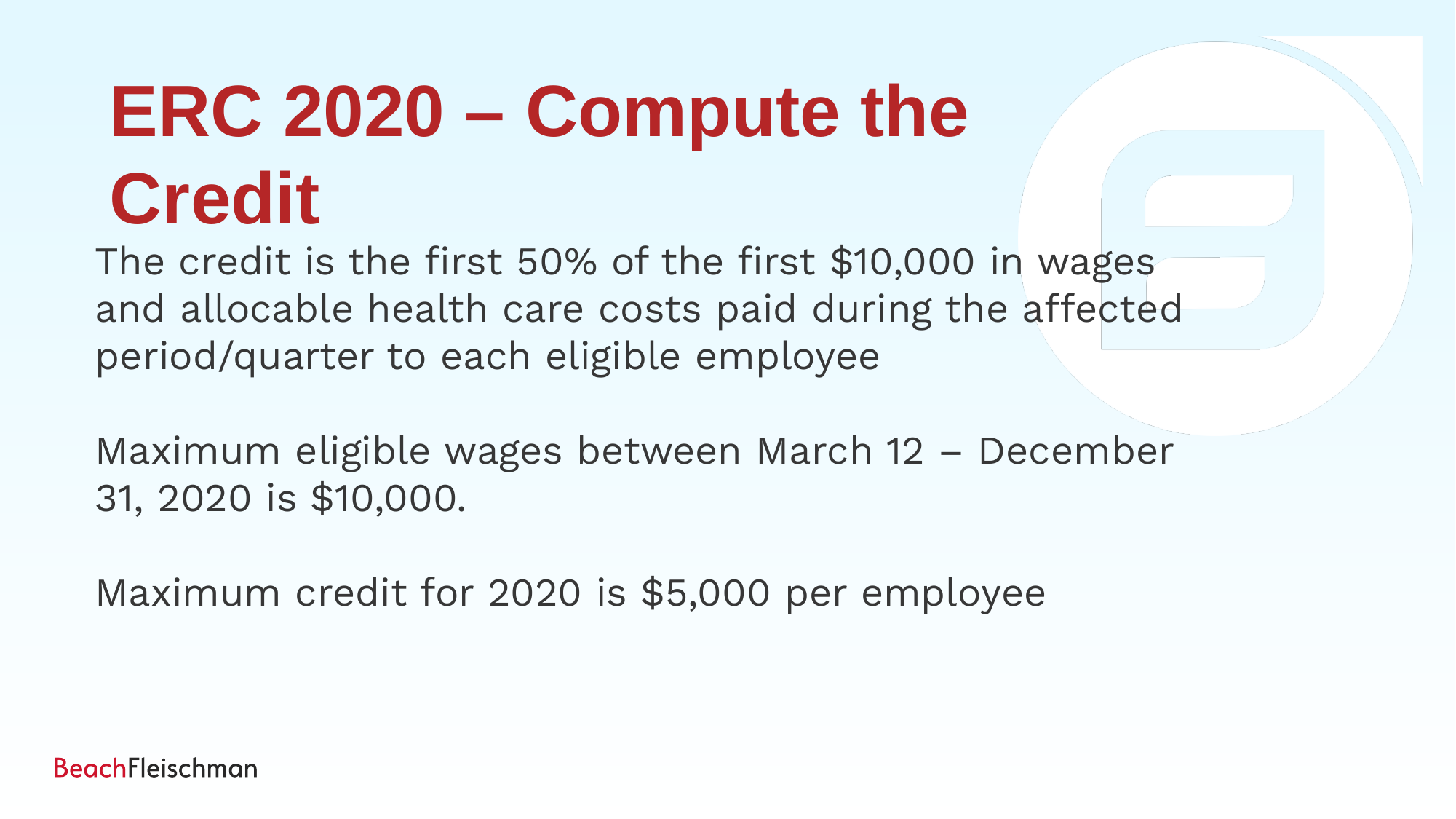

ERC 2020 – Compute the Credit
The credit is the first 50% of the first $10,000 in wages and allocable health care costs paid during the affected period/quarter to each eligible employee

Maximum eligible wages between March 12 – December 31, 2020 is $10,000.

Maximum credit for 2020 is $5,000 per employee